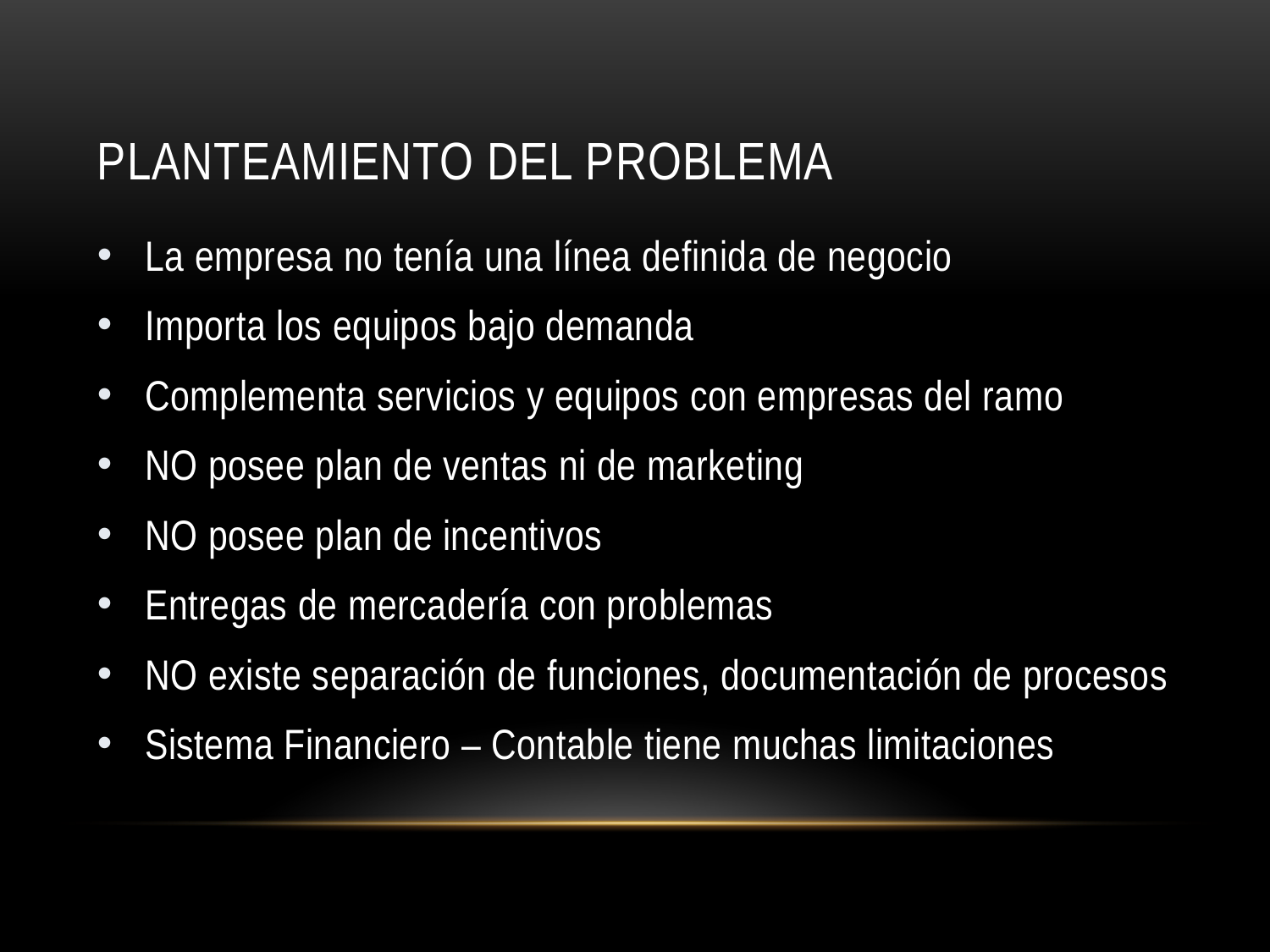

# PLANTEAMIENTO DEL PROBLEMA
La empresa no tenía una línea definida de negocio
Importa los equipos bajo demanda
Complementa servicios y equipos con empresas del ramo
NO posee plan de ventas ni de marketing
NO posee plan de incentivos
Entregas de mercadería con problemas
NO existe separación de funciones, documentación de procesos
Sistema Financiero – Contable tiene muchas limitaciones